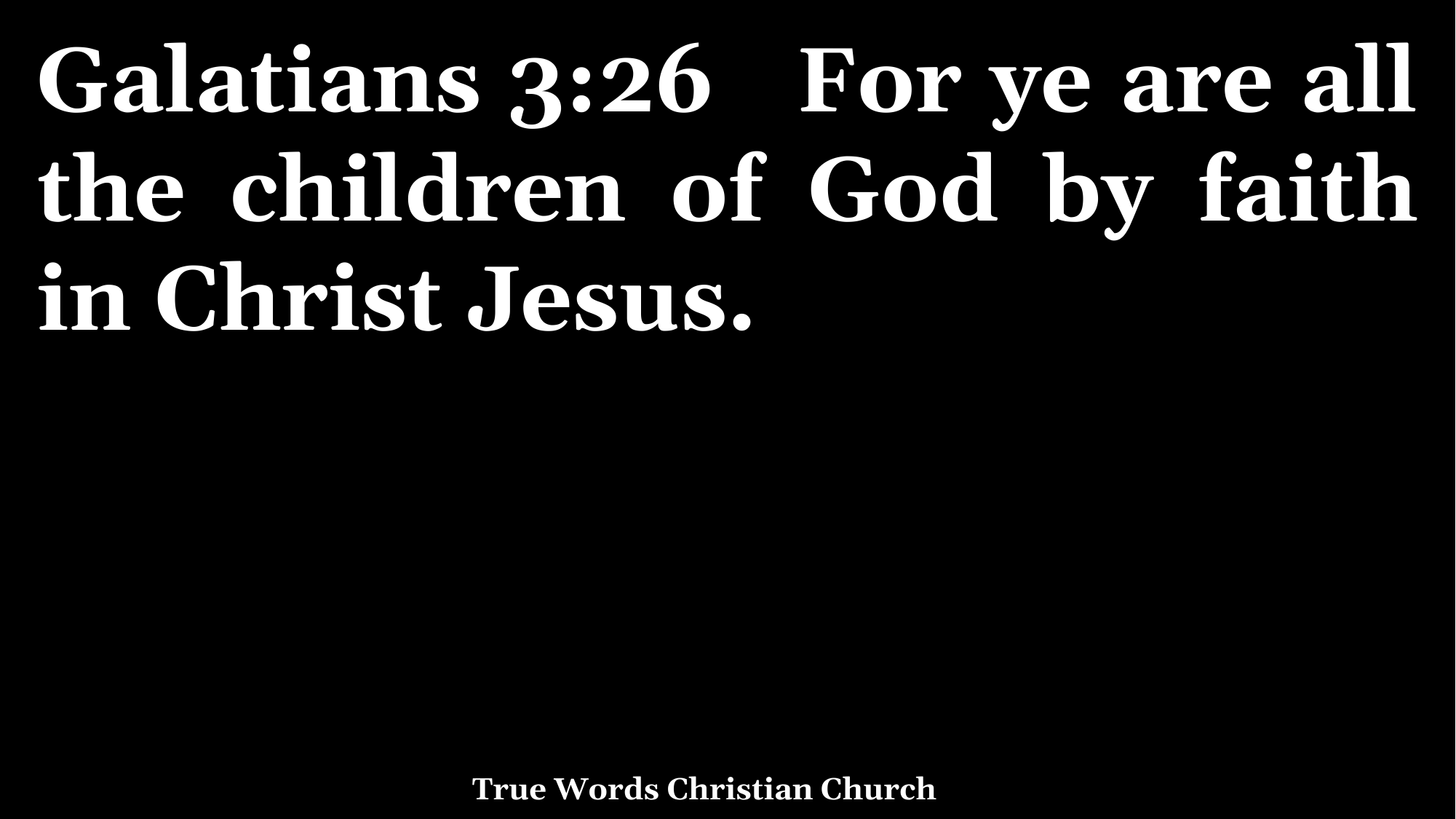

Galatians 3:26   For ye are all the children of God by faith in Christ Jesus.
True Words Christian Church